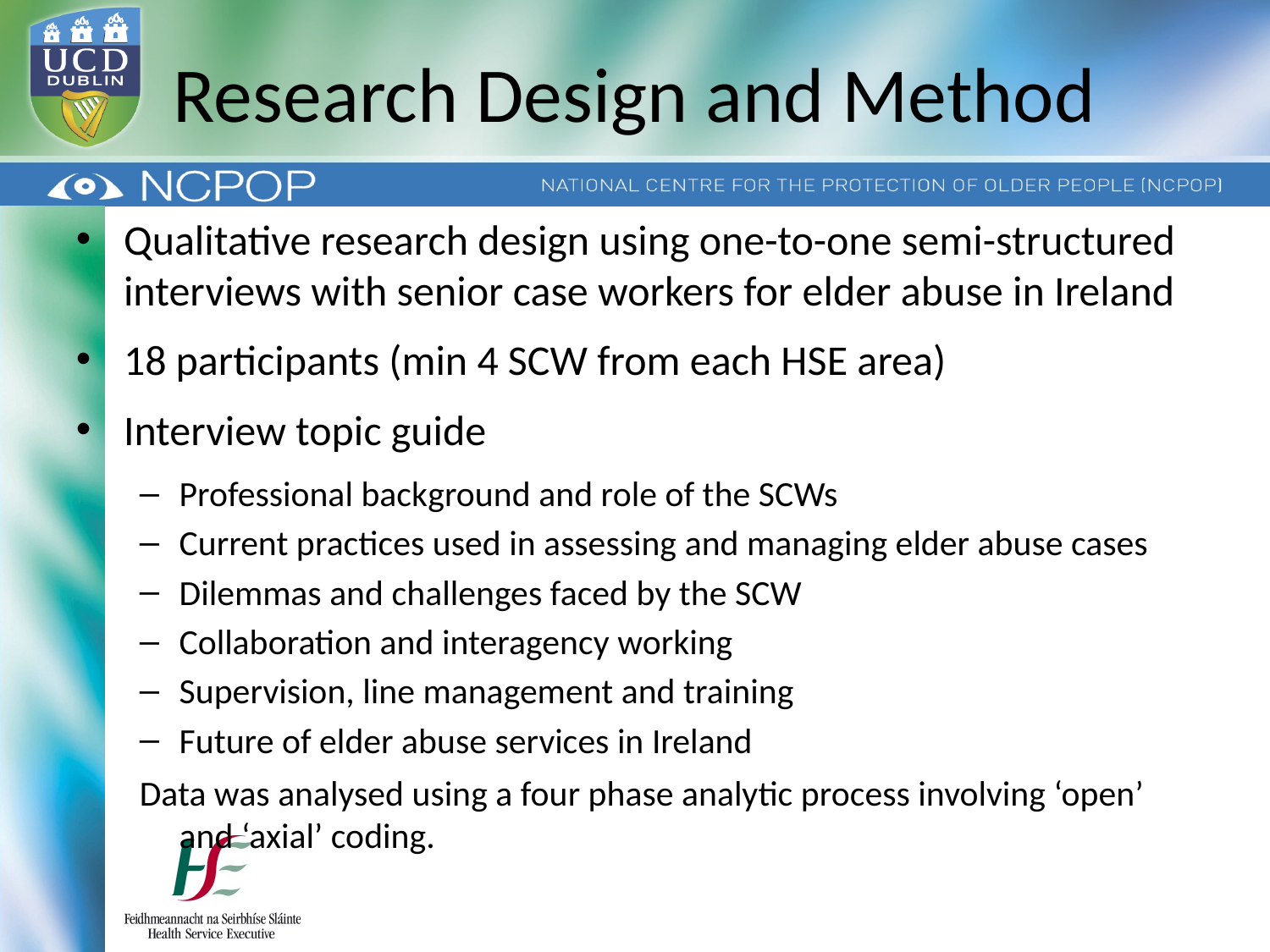

# Research Design and Method
Qualitative research design using one-to-one semi-structured interviews with senior case workers for elder abuse in Ireland
18 participants (min 4 SCW from each HSE area)
Interview topic guide
Professional background and role of the SCWs
Current practices used in assessing and managing elder abuse cases
Dilemmas and challenges faced by the SCW
Collaboration and interagency working
Supervision, line management and training
Future of elder abuse services in Ireland
Data was analysed using a four phase analytic process involving ‘open’ and ‘axial’ coding.